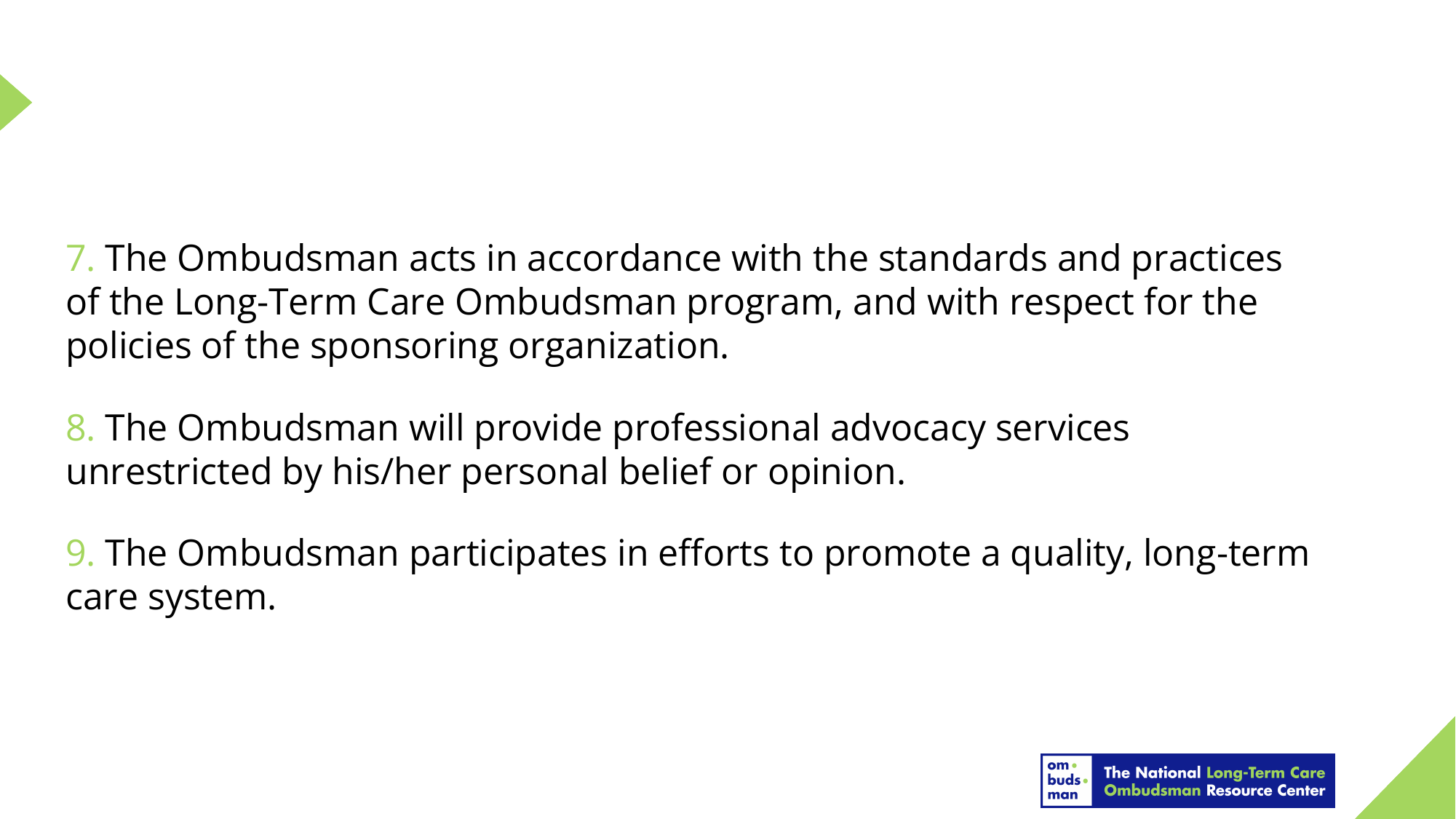

#

7. The Ombudsman acts in accordance with the standards and practices of the Long-Term Care Ombudsman program, and with respect for the policies of the sponsoring organization.
8. The Ombudsman will provide professional advocacy services unrestricted by his/her personal belief or opinion.
9. The Ombudsman participates in efforts to promote a quality, long-term care system.